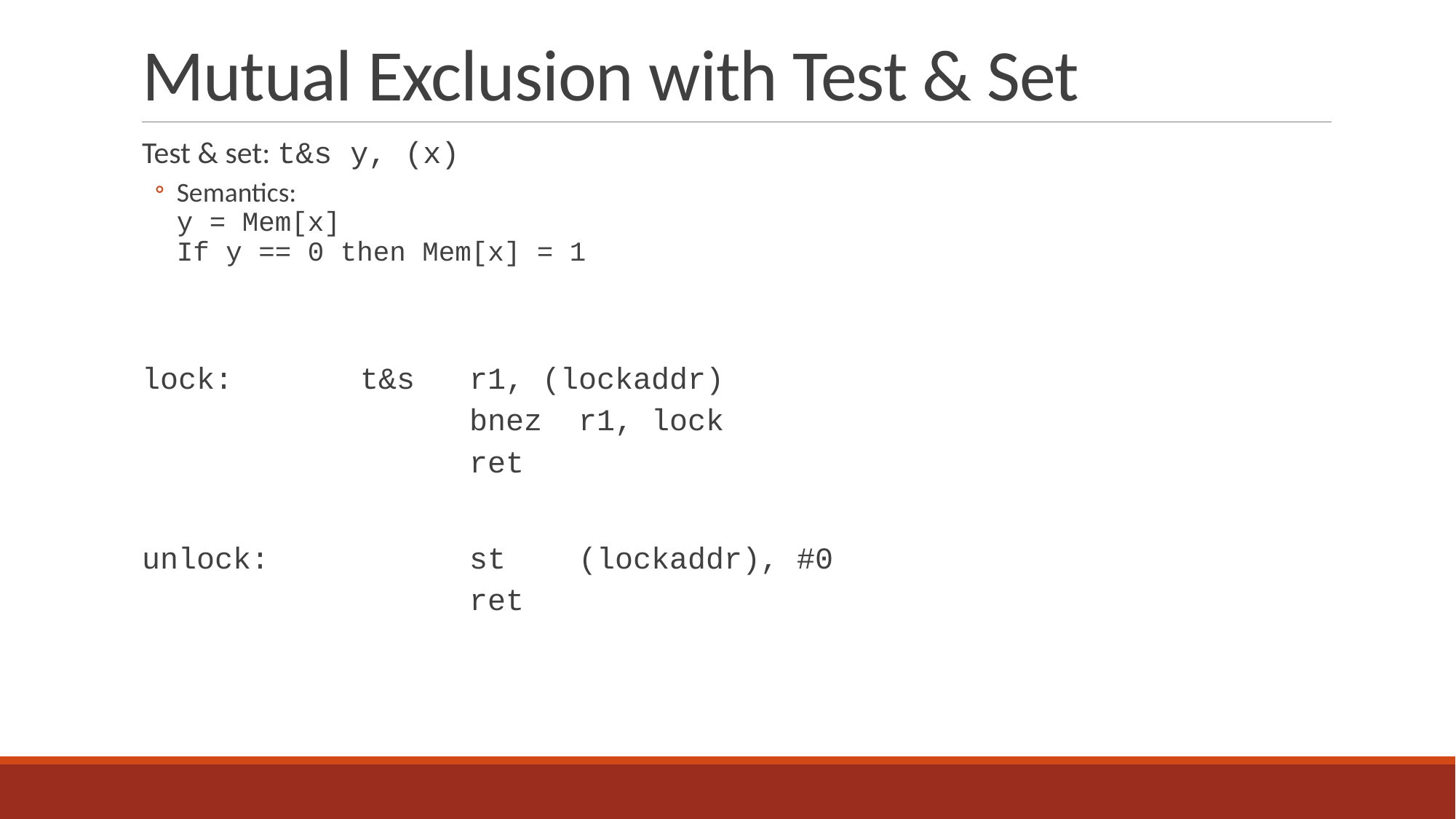

# Mutual Exclusion with Test & Set
Test & set: t&s y, (x)
Semantics:
y = Mem[x]
If y == 0 then Mem[x] = 1

lock:		t&s	r1, (lockaddr)
			bnez	r1, lock
			ret

unlock:		st 	(lockaddr), #0
			ret